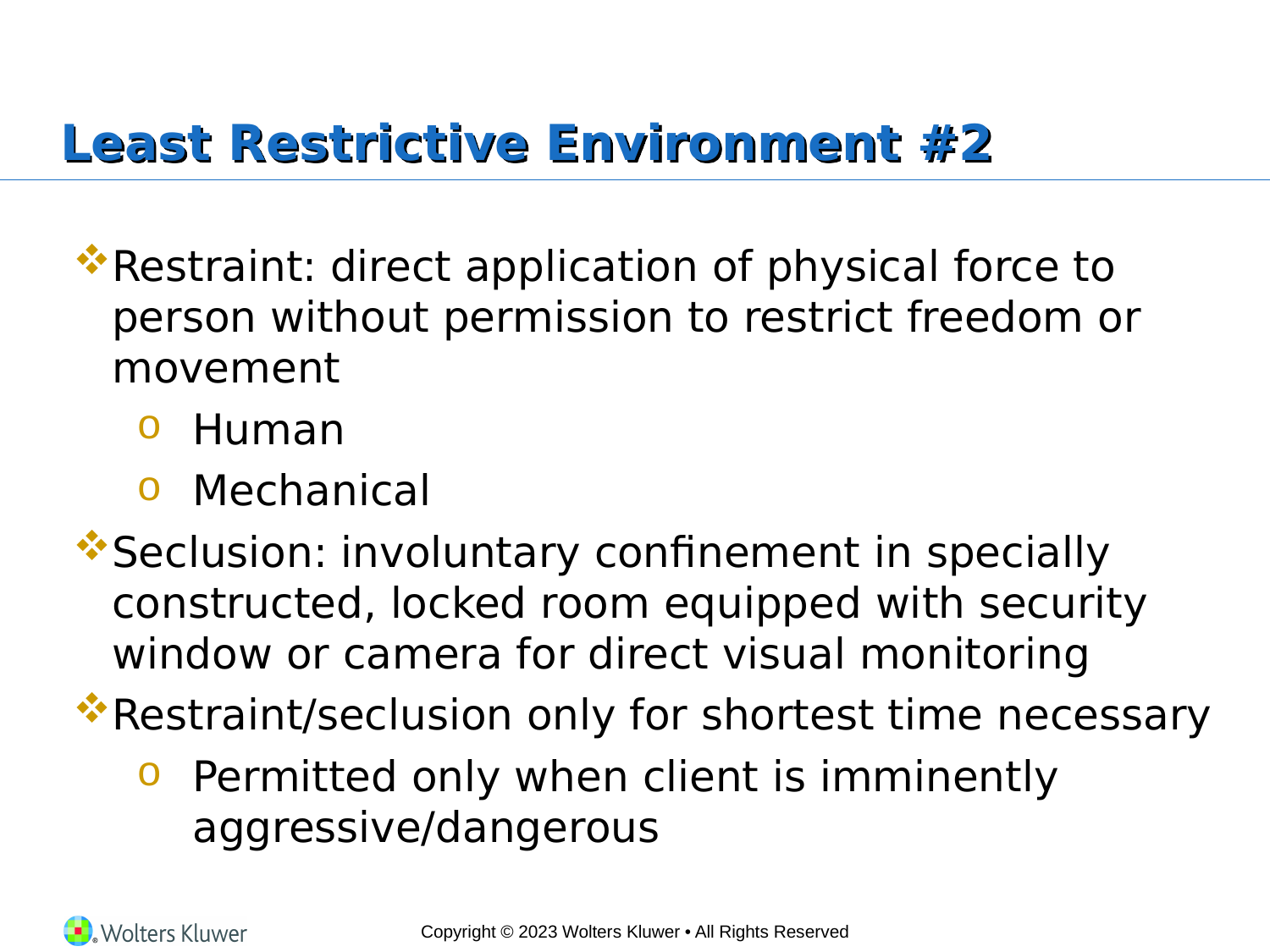

# Least Restrictive Environment #2
Restraint: direct application of physical force to person without permission to restrict freedom or movement
Human
Mechanical
Seclusion: involuntary confinement in specially constructed, locked room equipped with security window or camera for direct visual monitoring
Restraint/seclusion only for shortest time necessary
Permitted only when client is imminently aggressive/dangerous